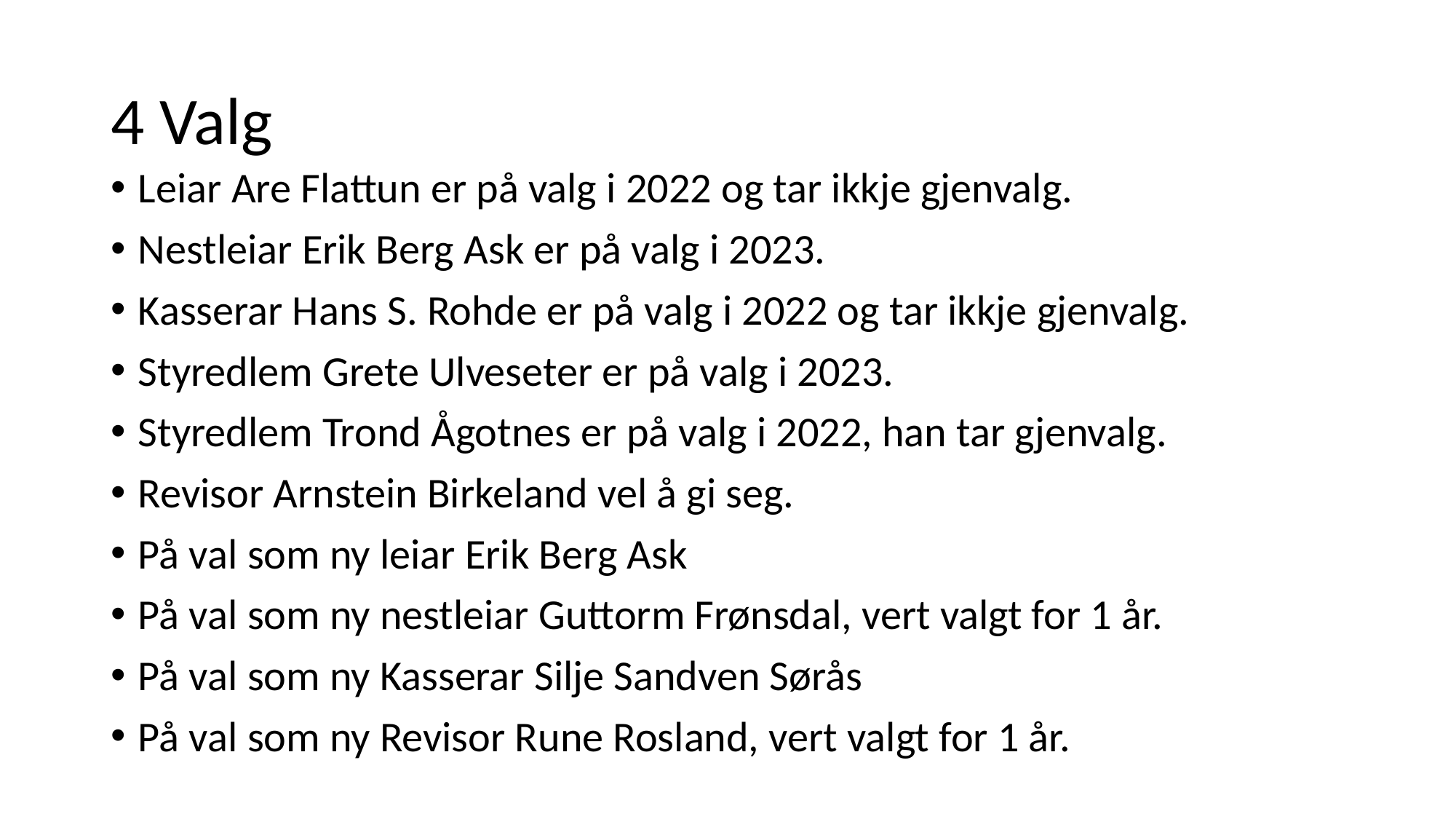

# 4 Valg
Leiar Are Flattun er på valg i 2022 og tar ikkje gjenvalg.
Nestleiar Erik Berg Ask er på valg i 2023.
Kasserar Hans S. Rohde er på valg i 2022 og tar ikkje gjenvalg.
Styredlem Grete Ulveseter er på valg i 2023.
Styredlem Trond Ågotnes er på valg i 2022, han tar gjenvalg.
Revisor Arnstein Birkeland vel å gi seg.
På val som ny leiar Erik Berg Ask
På val som ny nestleiar Guttorm Frønsdal, vert valgt for 1 år.
På val som ny Kasserar Silje Sandven Sørås
På val som ny Revisor Rune Rosland, vert valgt for 1 år.